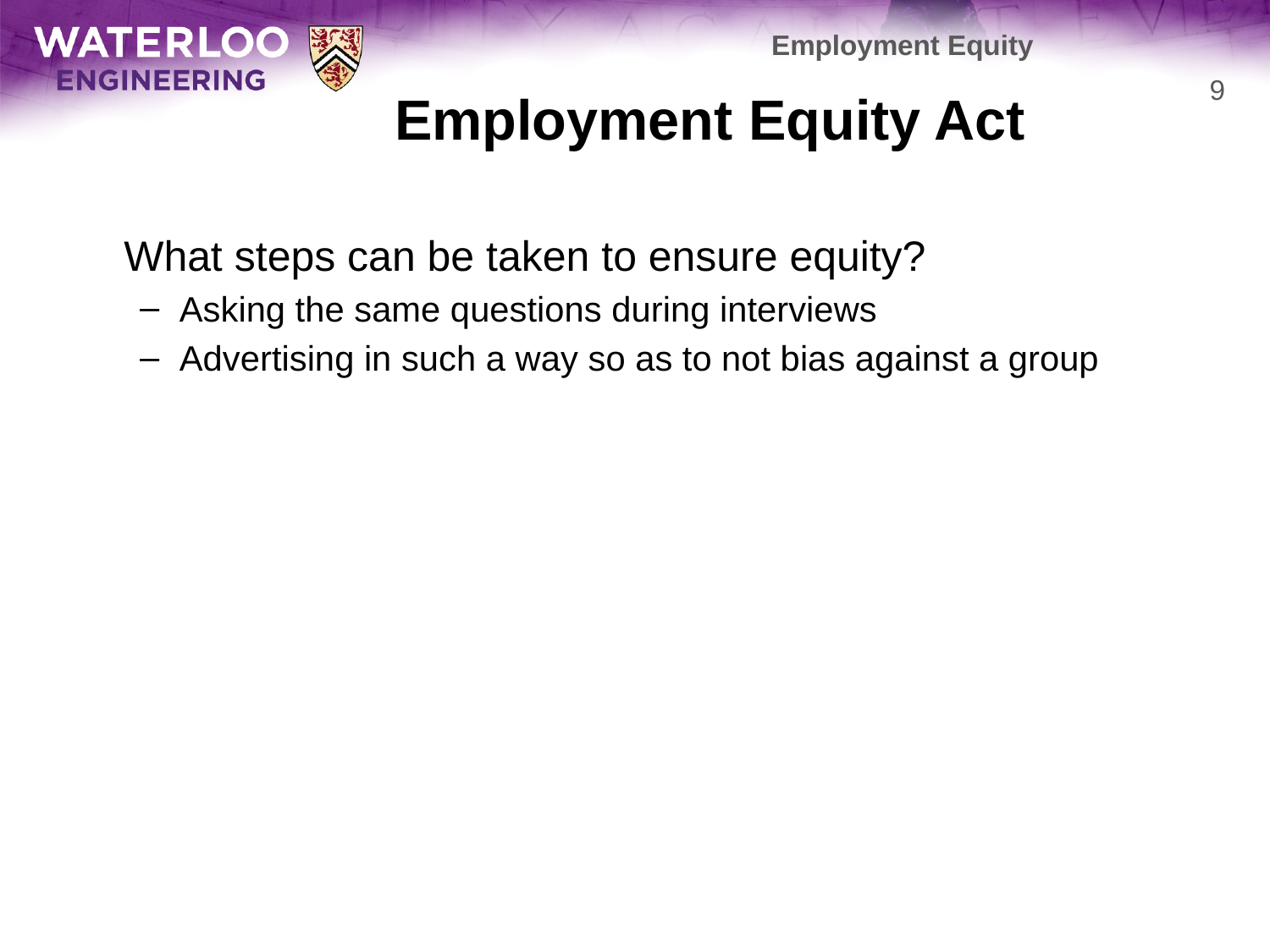

Employment Equity
# Employment Equity Act
9
	What steps can be taken to ensure equity?
Asking the same questions during interviews
Advertising in such a way so as to not bias against a group